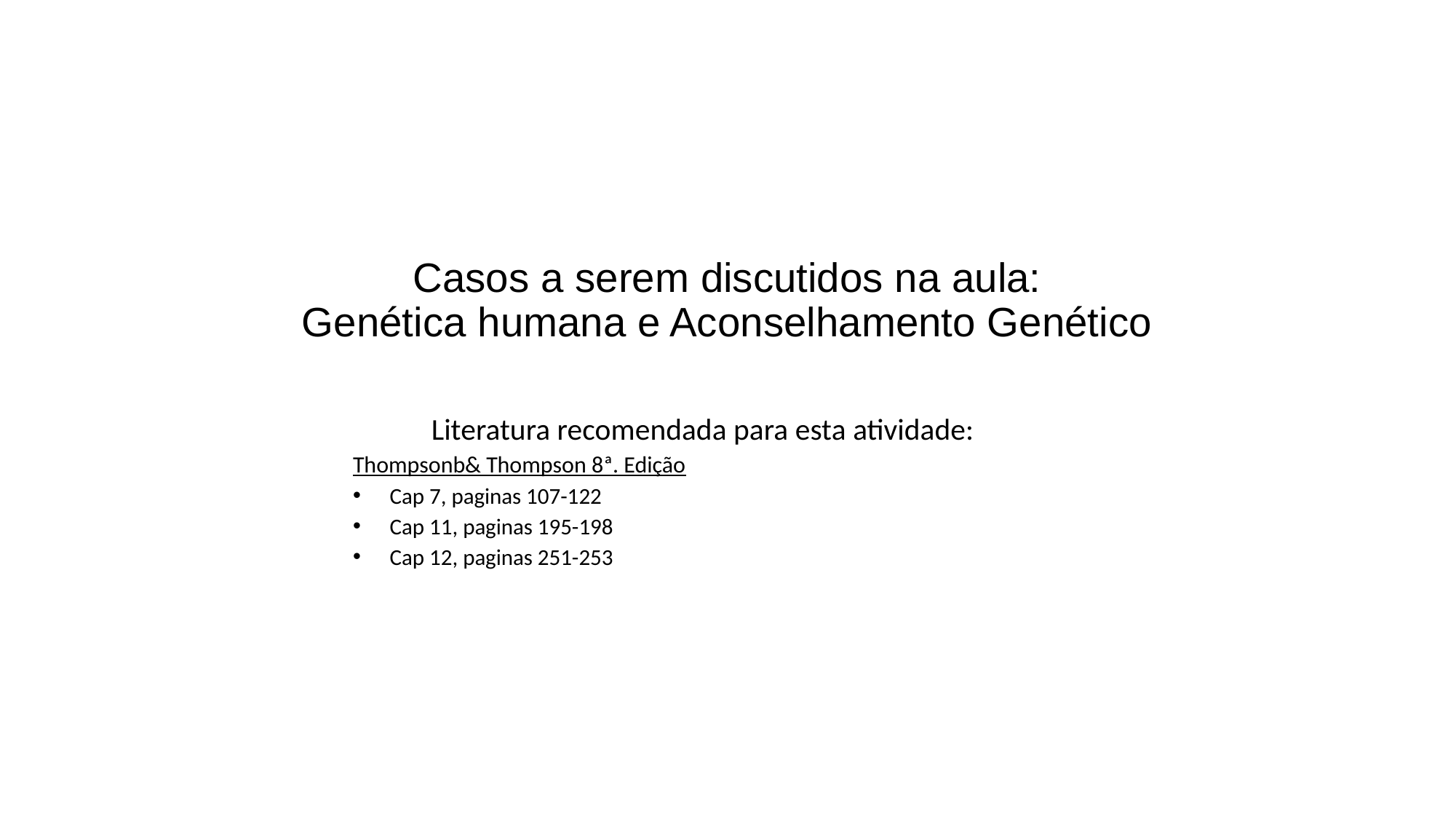

# Casos a serem discutidos na aula: Genética humana e Aconselhamento Genético
Literatura recomendada para esta atividade:
Thompsonb& Thompson 8ª. Edição
Cap 7, paginas 107-122
Cap 11, paginas 195-198
Cap 12, paginas 251-253